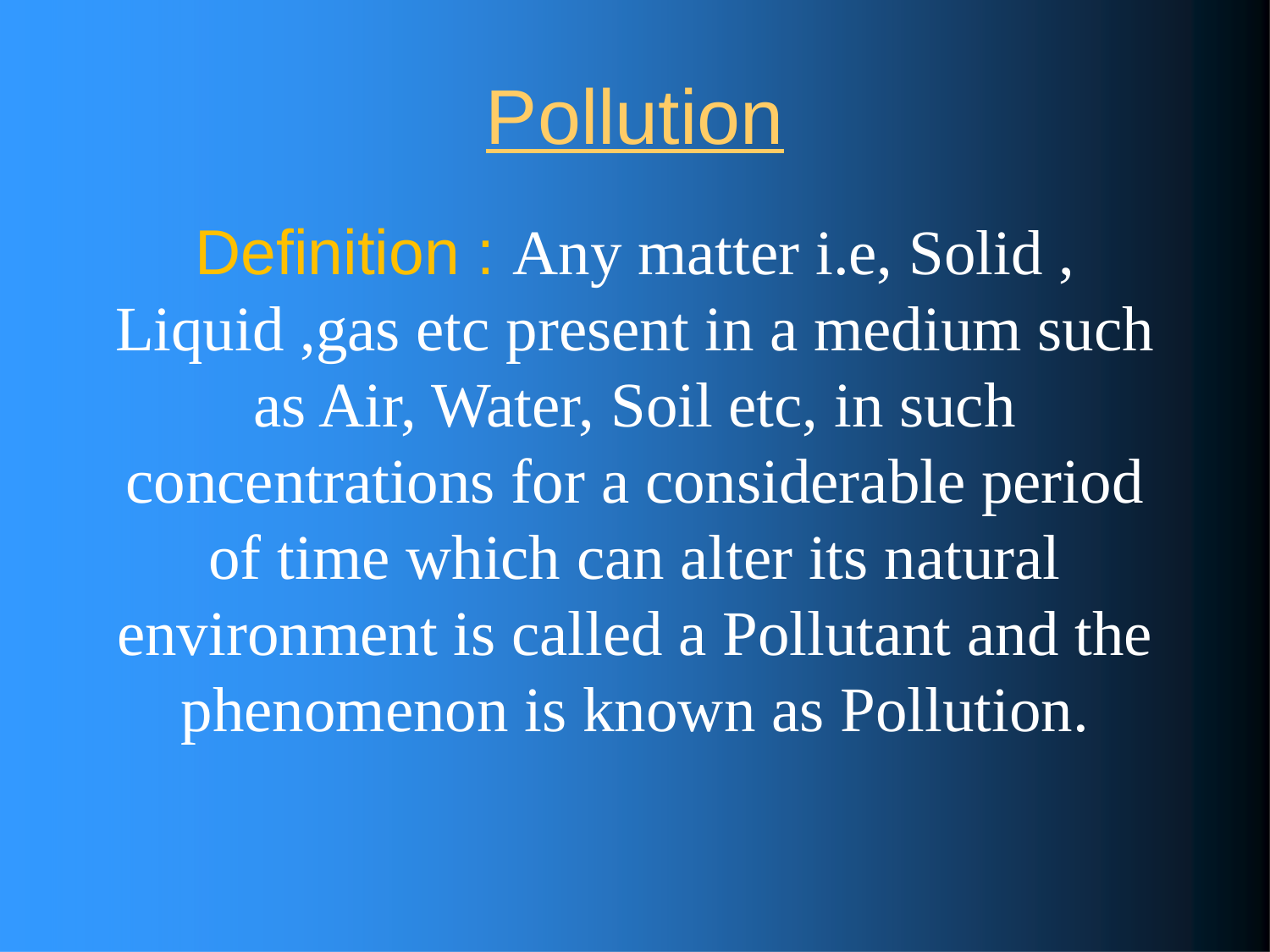

# Pollution
Definition : Any matter i.e, Solid , Liquid ,gas etc present in a medium such as Air, Water, Soil etc, in such concentrations for a considerable period of time which can alter its natural environment is called a Pollutant and the phenomenon is known as Pollution.